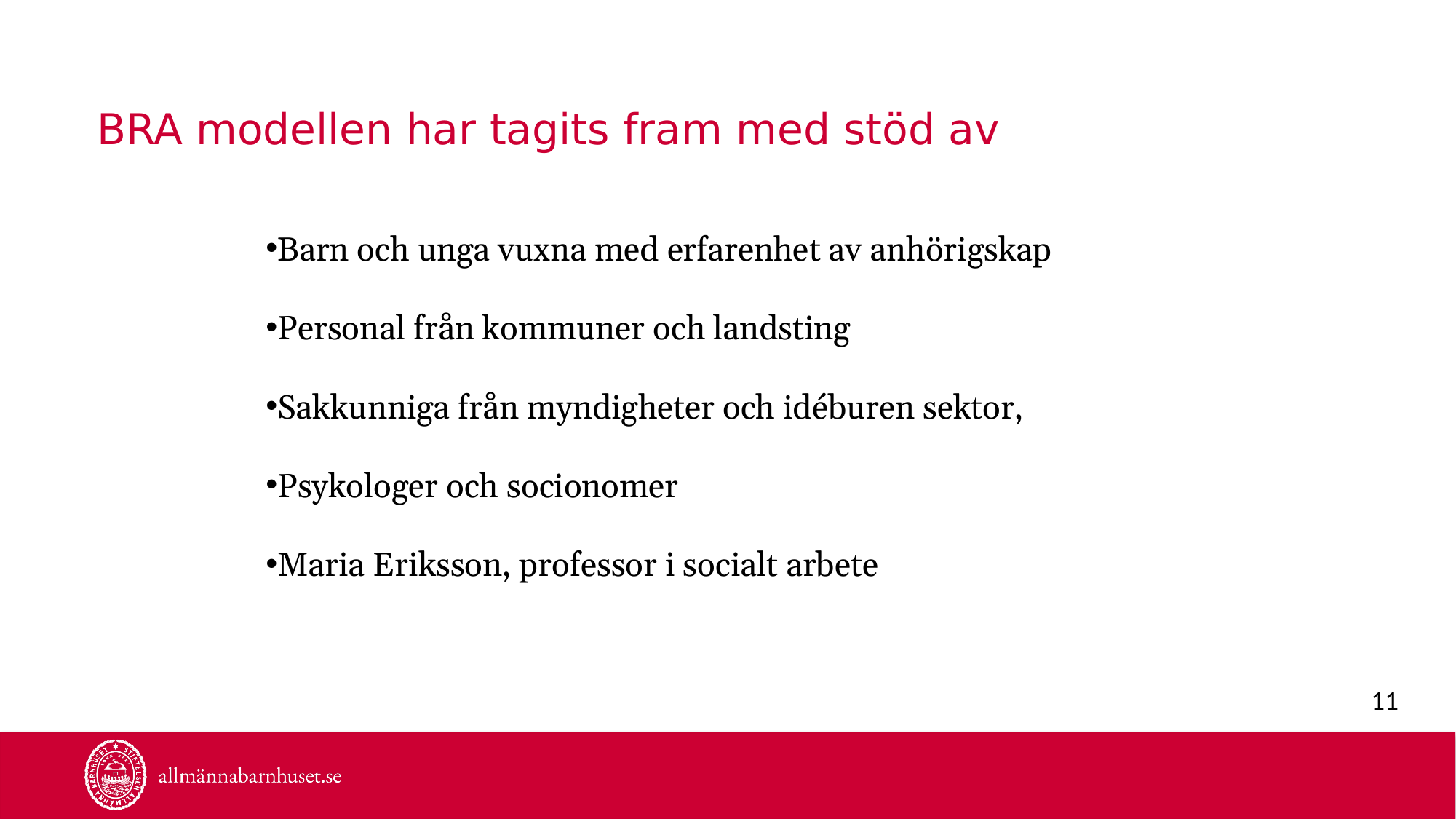

# BRA modellen har tagits fram med stöd av

Barn och unga vuxna med erfarenhet av anhörigskap

Personal från kommuner och landsting

Sakkunniga från myndigheter och idéburen sektor,

Psykologer och socionomer

Maria Eriksson, professor i socialt arbete

11